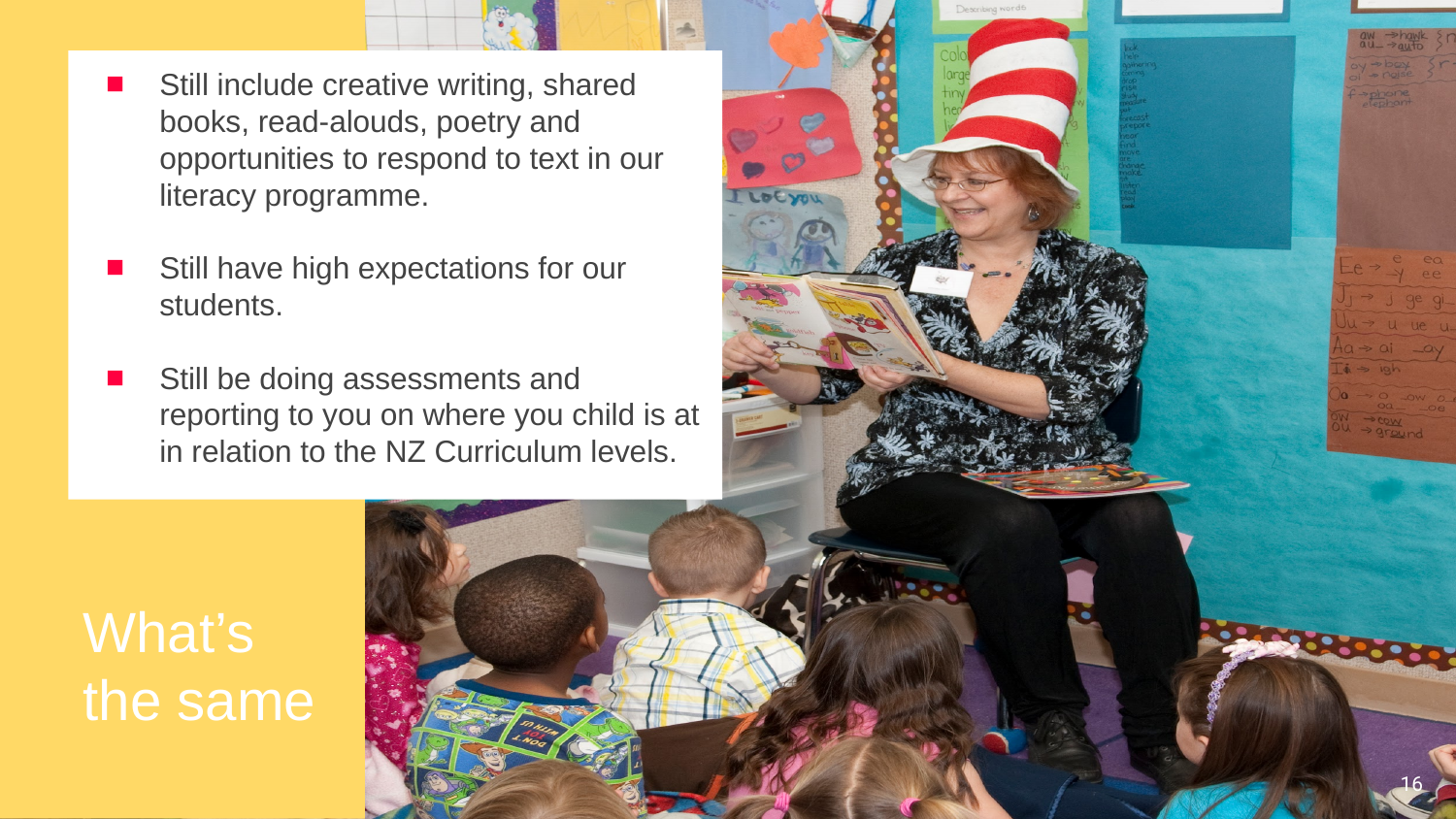

Still include creative writing, shared books, read-alouds, poetry and opportunities to respond to text in our literacy programme.

Still have high expectations for our students.

Still be doing assessments and reporting to you on where you child is at in relation to the NZ Curriculum levels.
What’s the same
16